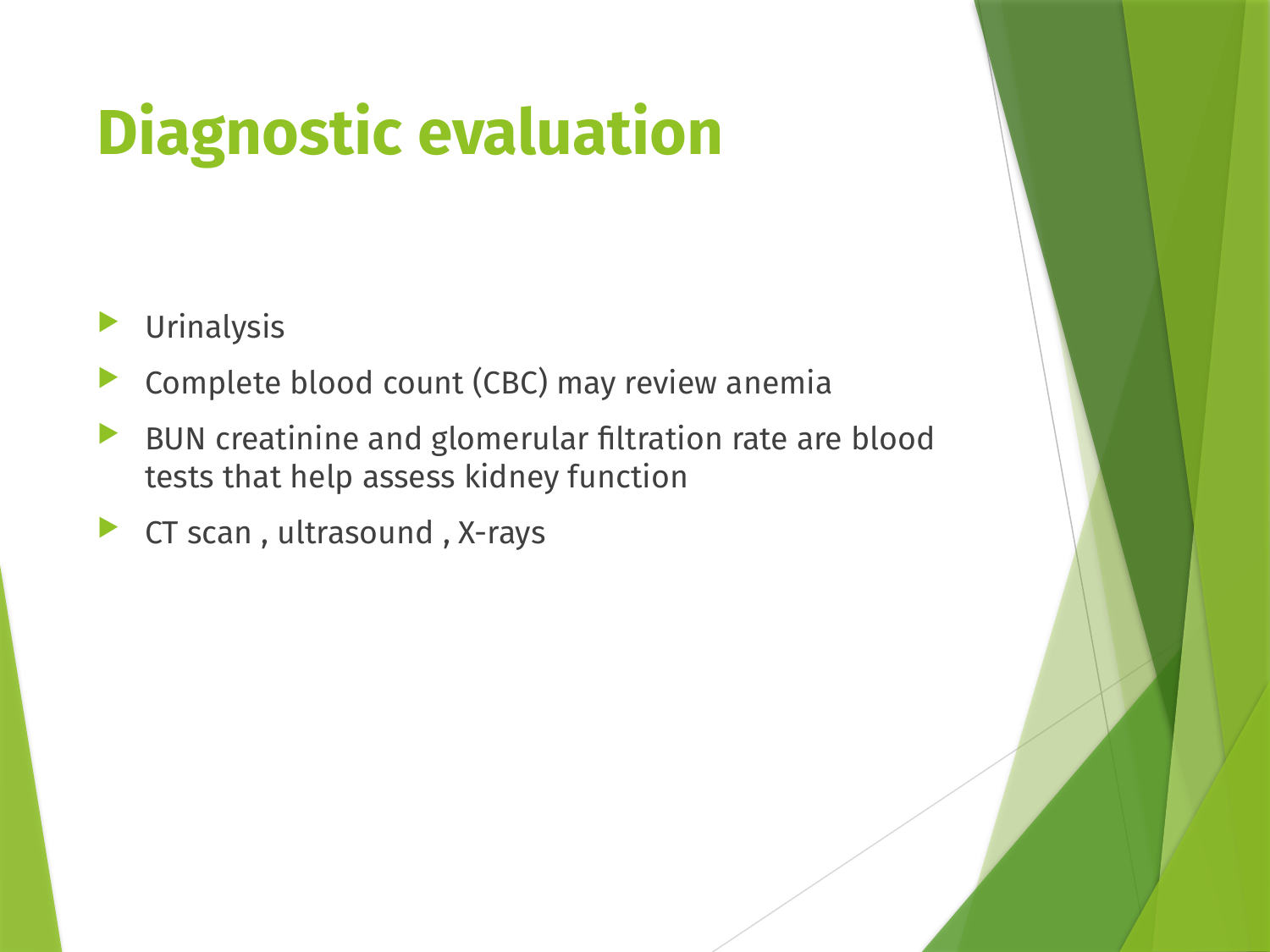

# Diagnostic evaluation
Urinalysis
Complete blood count (CBC) may review anemia
BUN creatinine and glomerular filtration rate are blood tests that help assess kidney function
CT scan , ultrasound , X-rays